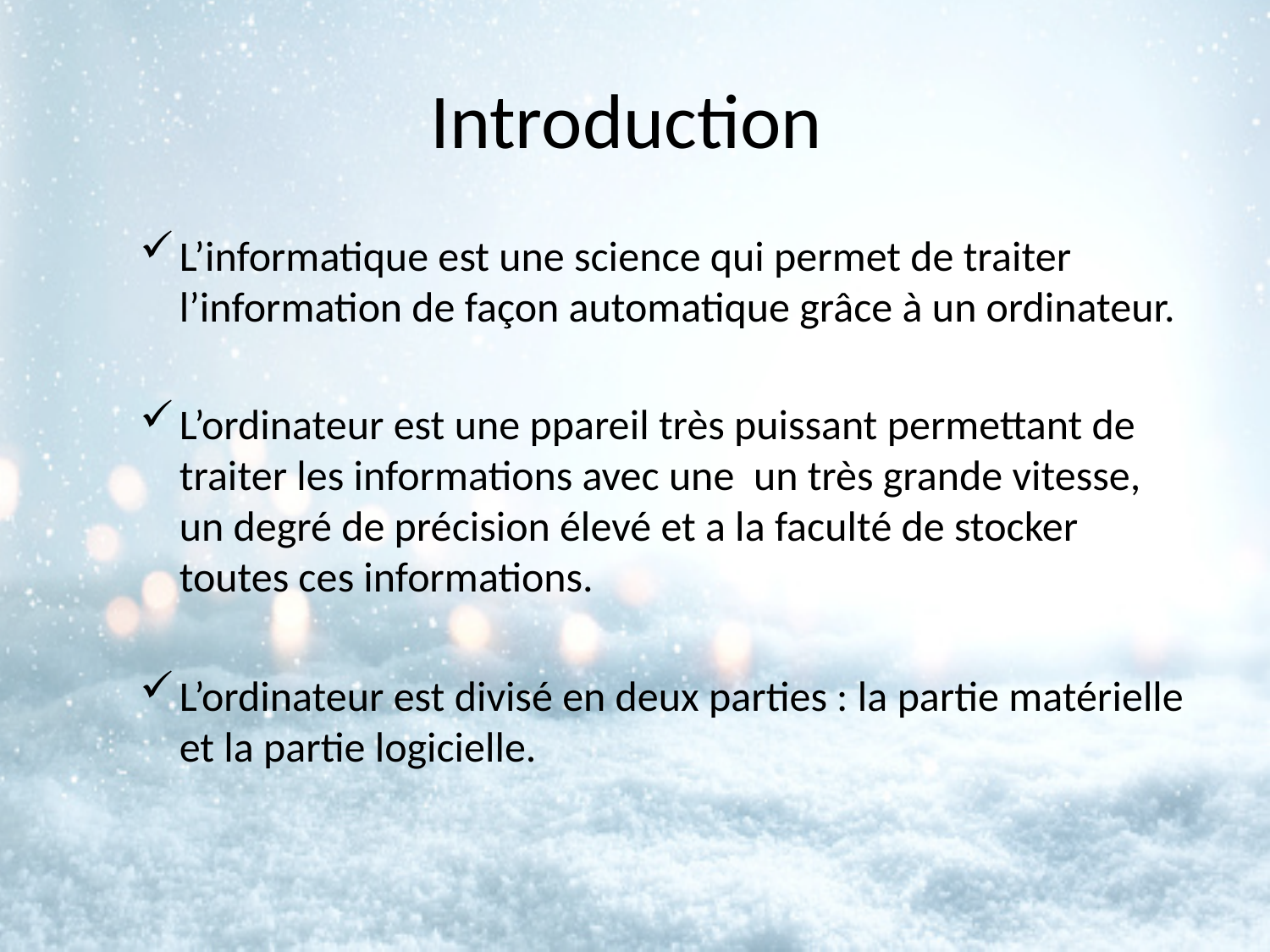

# Introduction
L’informatique est une science qui permet de traiter l’information de façon automatique grâce à un ordinateur.

L’ordinateur est une ppareil très puissant permettant de traiter les informations avec une  un très grande vitesse, un degré de précision élevé et a la faculté de stocker toutes ces informations.

L’ordinateur est divisé en deux parties : la partie matérielle et la partie logicielle.